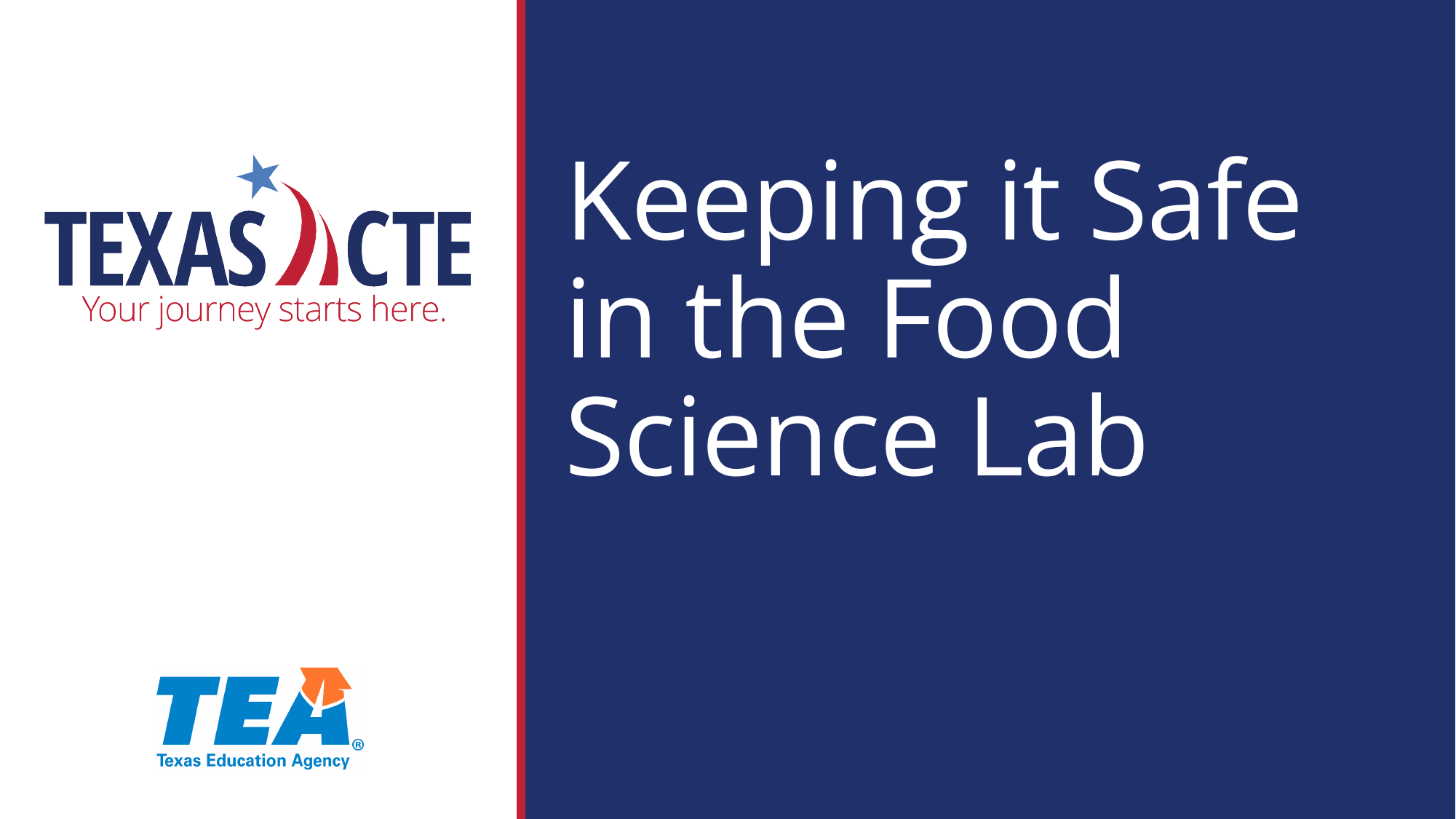

Keeping it Safe in the Food Science Lab